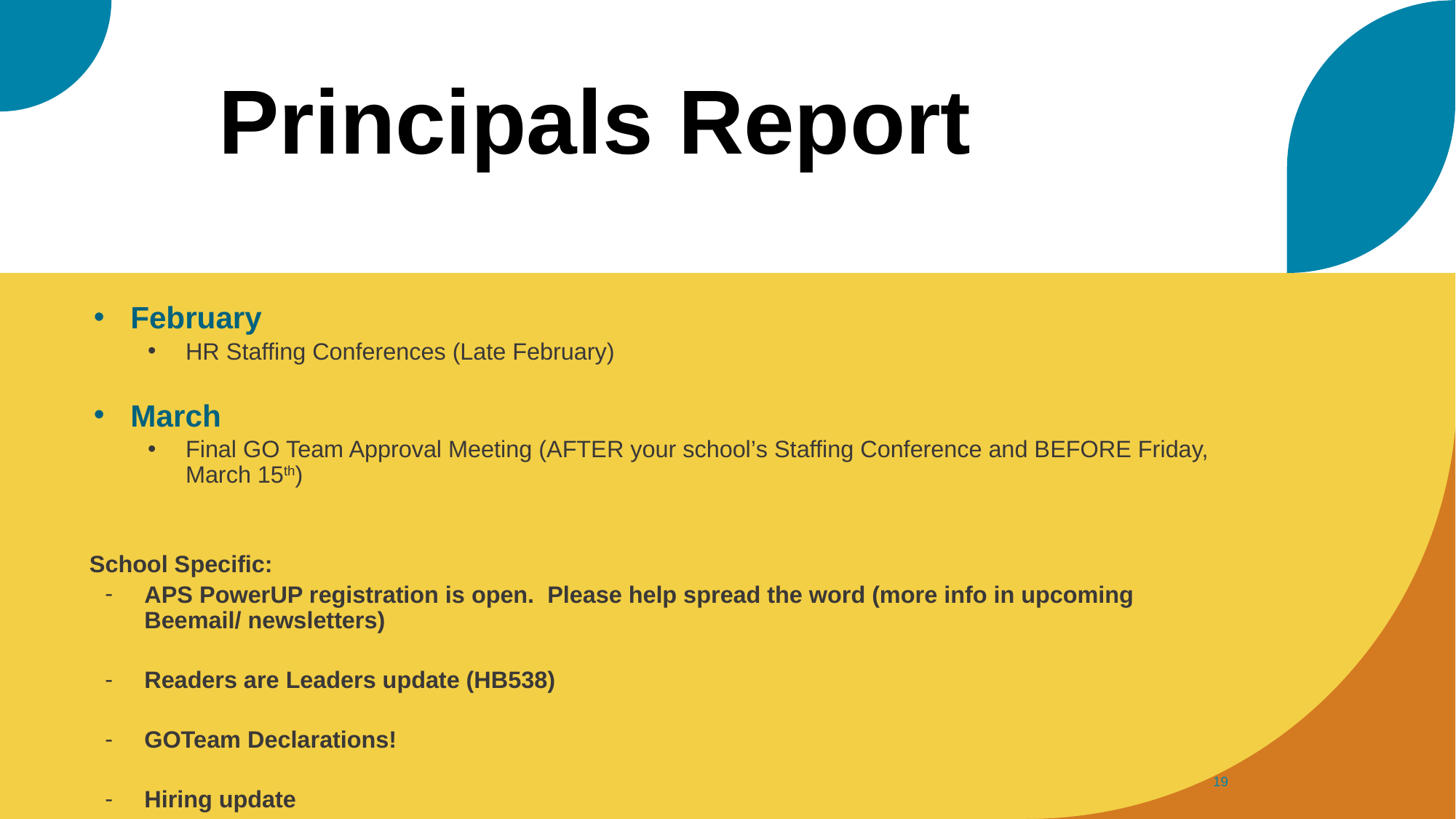

# Principals Report
February
HR Staffing Conferences (Late February)
March
Final GO Team Approval Meeting (AFTER your school’s Staffing Conference and BEFORE Friday, March 15th)

School Specific:
APS PowerUP registration is open.  Please help spread the word (more info in upcoming Beemail/ newsletters)

Readers are Leaders update (HB538)

GOTeam Declarations!

Hiring update

19